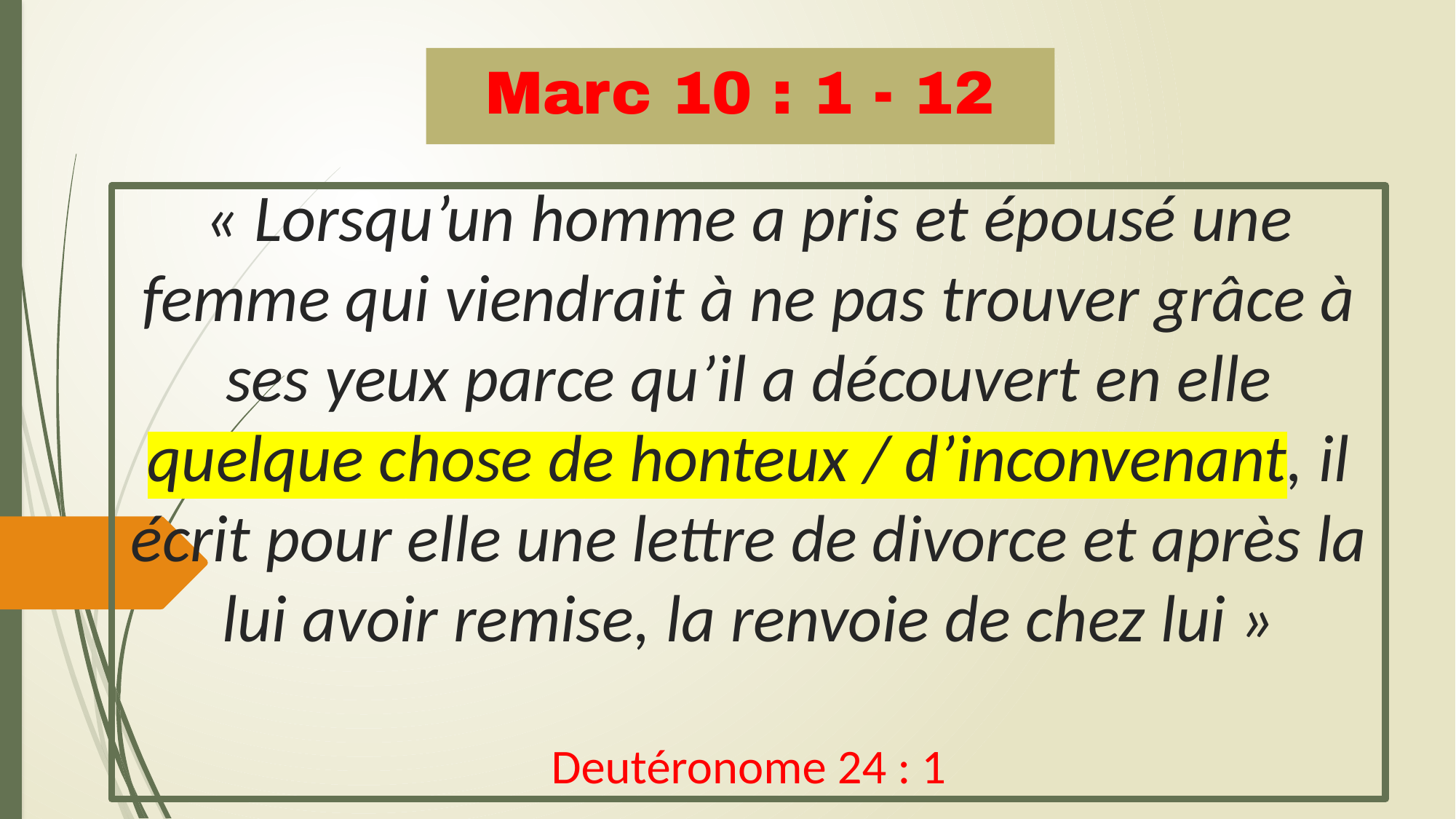

Marc 10 : 1 - 12
# « Lorsqu’un homme a pris et épousé une femme qui viendrait à ne pas trouver grâce à ses yeux parce qu’il a découvert en elle quelque chose de honteux / d’inconvenant, il écrit pour elle une lettre de divorce et après la lui avoir remise, la renvoie de chez lui » Deutéronome 24 : 1